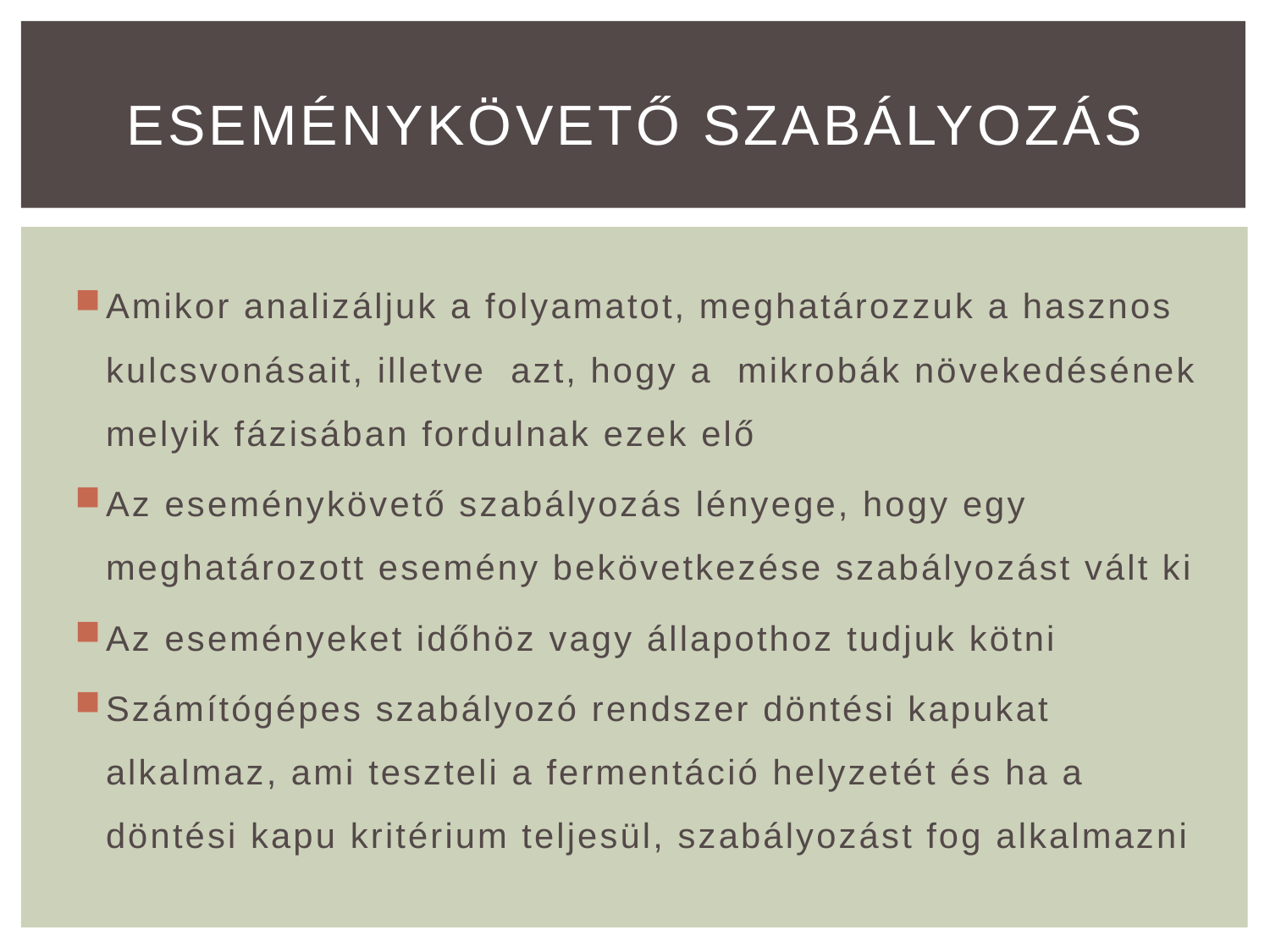

# Eseménykövető szabályozás
Amikor analizáljuk a folyamatot, meghatározzuk a hasznos kulcsvonásait, illetve  azt, hogy a  mikrobák növekedésének melyik fázisában fordulnak ezek elő
Az eseménykövető szabályozás lényege, hogy egy meghatározott esemény bekövetkezése szabályozást vált ki
Az eseményeket időhöz vagy állapothoz tudjuk kötni
Számítógépes szabályozó rendszer döntési kapukat alkalmaz, ami teszteli a fermentáció helyzetét és ha a döntési kapu kritérium teljesül, szabályozást fog alkalmazni